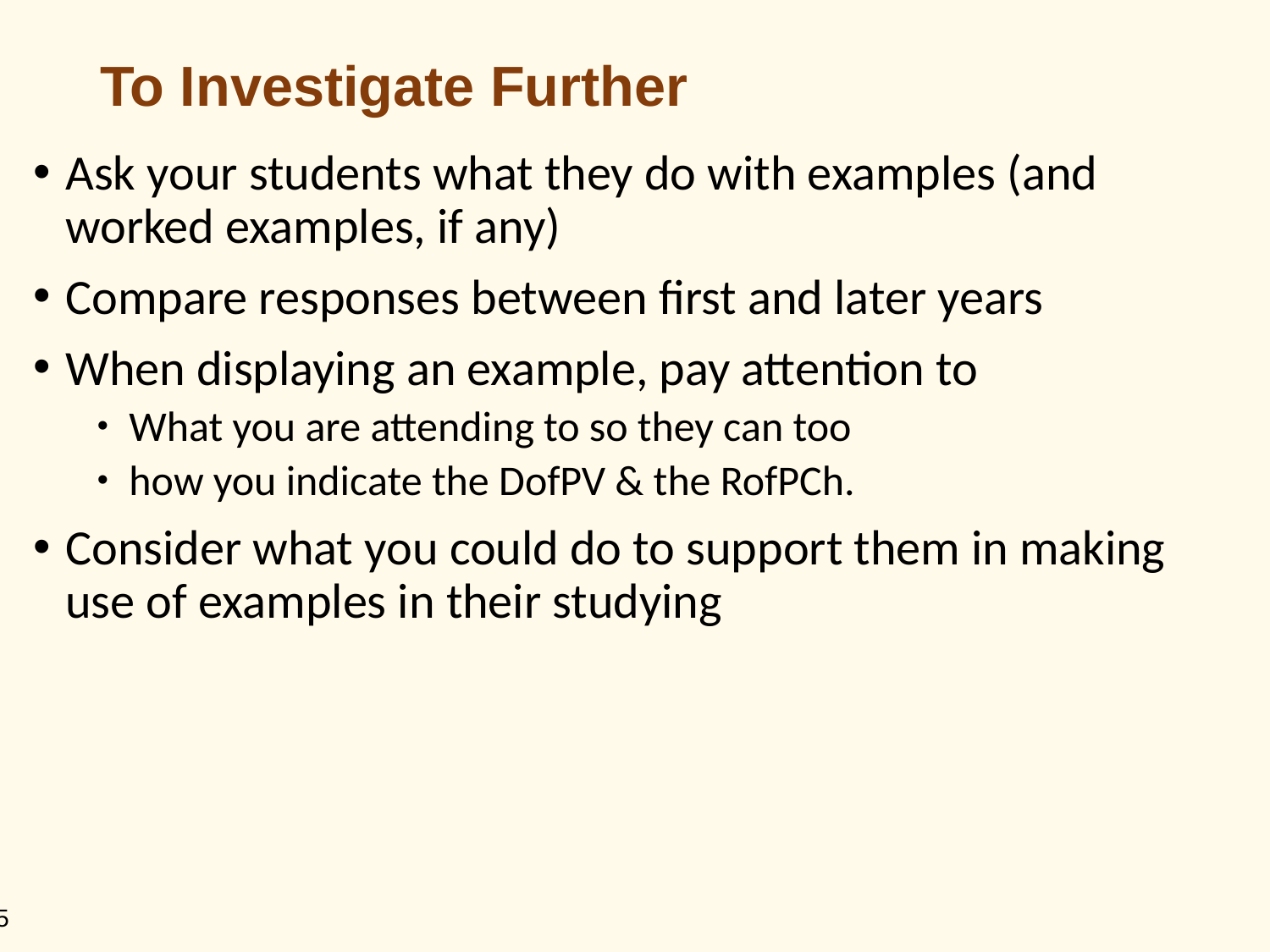

# To Investigate Further
Ask your students what they do with examples (and worked examples, if any)
Compare responses between first and later years
When displaying an example, pay attention to
What you are attending to so they can too
how you indicate the DofPV & the RofPCh.
Consider what you could do to support them in making use of examples in their studying